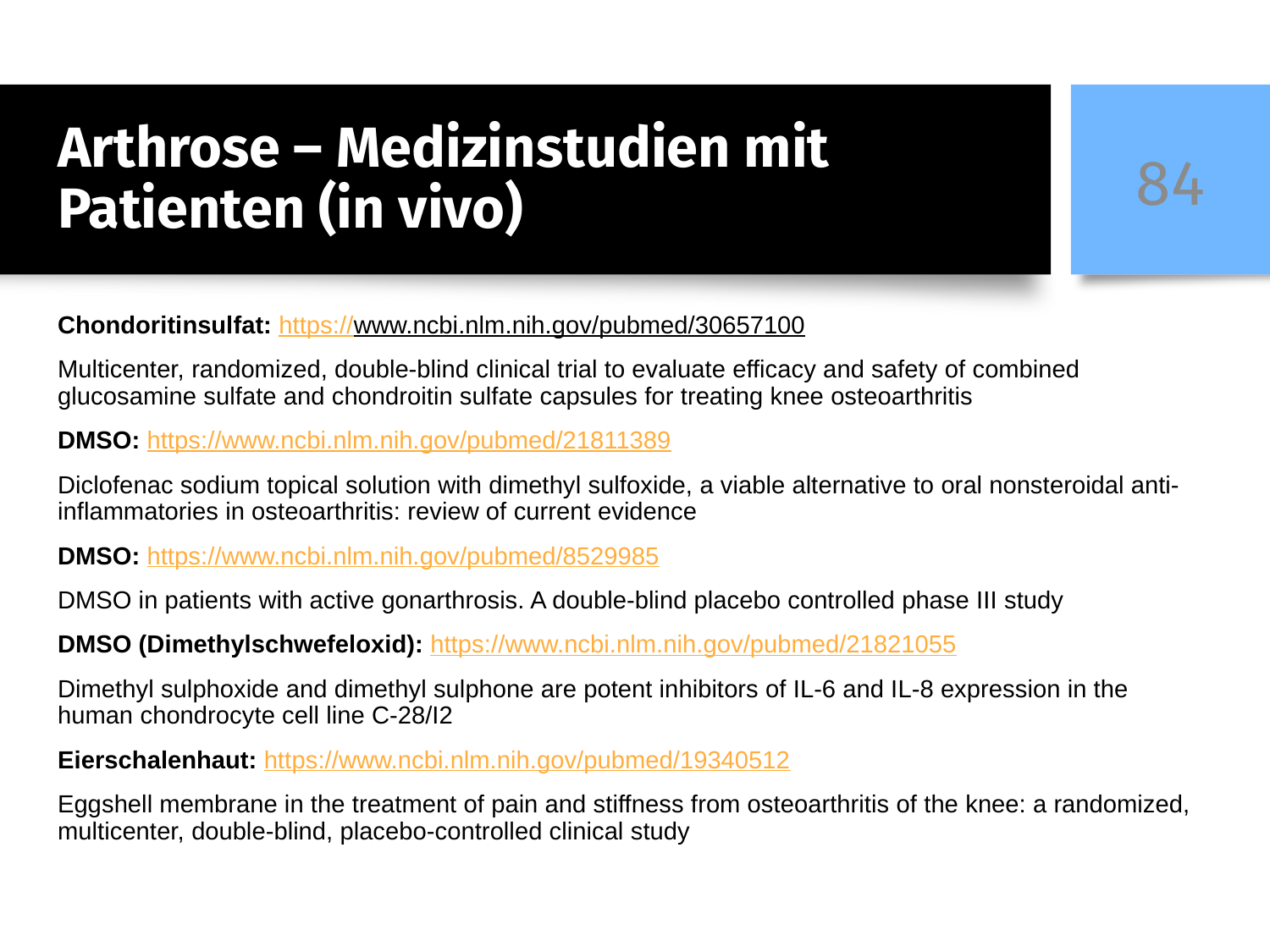

# Arthrose – Medizinstudien mit Patienten (in vivo)
84
Chondoritinsulfat: https://www.ncbi.nlm.nih.gov/pubmed/30657100
Multicenter, randomized, double-blind clinical trial to evaluate efficacy and safety of combined glucosamine sulfate and chondroitin sulfate capsules for treating knee osteoarthritis
DMSO: https://www.ncbi.nlm.nih.gov/pubmed/21811389
Diclofenac sodium topical solution with dimethyl sulfoxide, a viable alternative to oral nonsteroidal anti-inflammatories in osteoarthritis: review of current evidence
DMSO: https://www.ncbi.nlm.nih.gov/pubmed/8529985
DMSO in patients with active gonarthrosis. A double-blind placebo controlled phase III study
DMSO (Dimethylschwefeloxid): https://www.ncbi.nlm.nih.gov/pubmed/21821055
Dimethyl sulphoxide and dimethyl sulphone are potent inhibitors of IL-6 and IL-8 expression in the human chondrocyte cell line C-28/I2
Eierschalenhaut: https://www.ncbi.nlm.nih.gov/pubmed/19340512
Eggshell membrane in the treatment of pain and stiffness from osteoarthritis of the knee: a randomized, multicenter, double-blind, placebo-controlled clinical study